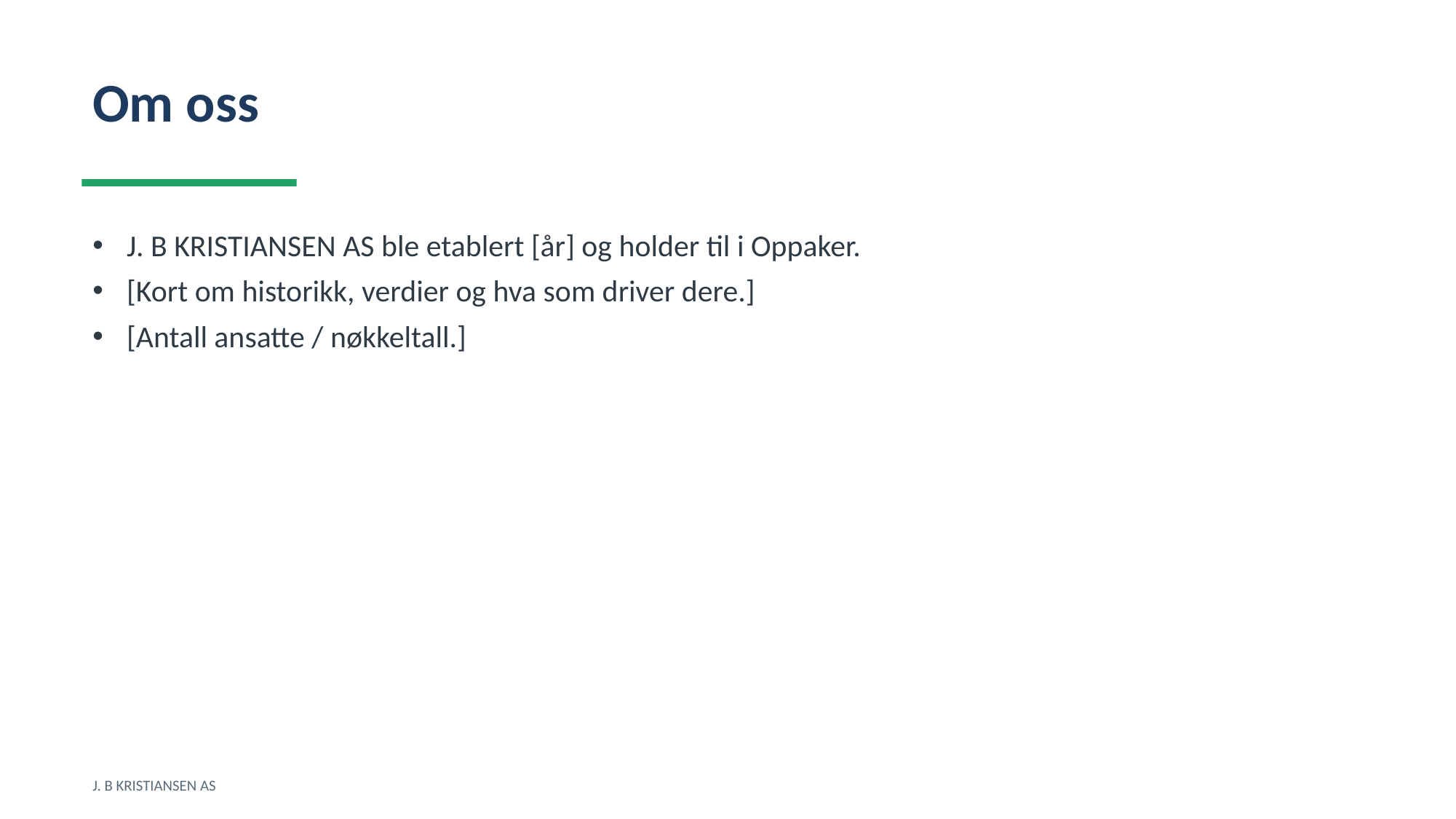

Om oss

J. B KRISTIANSEN AS ble etablert [år] og holder til i Oppaker.
[Kort om historikk, verdier og hva som driver dere.]
[Antall ansatte / nøkkeltall.]
J. B KRISTIANSEN AS